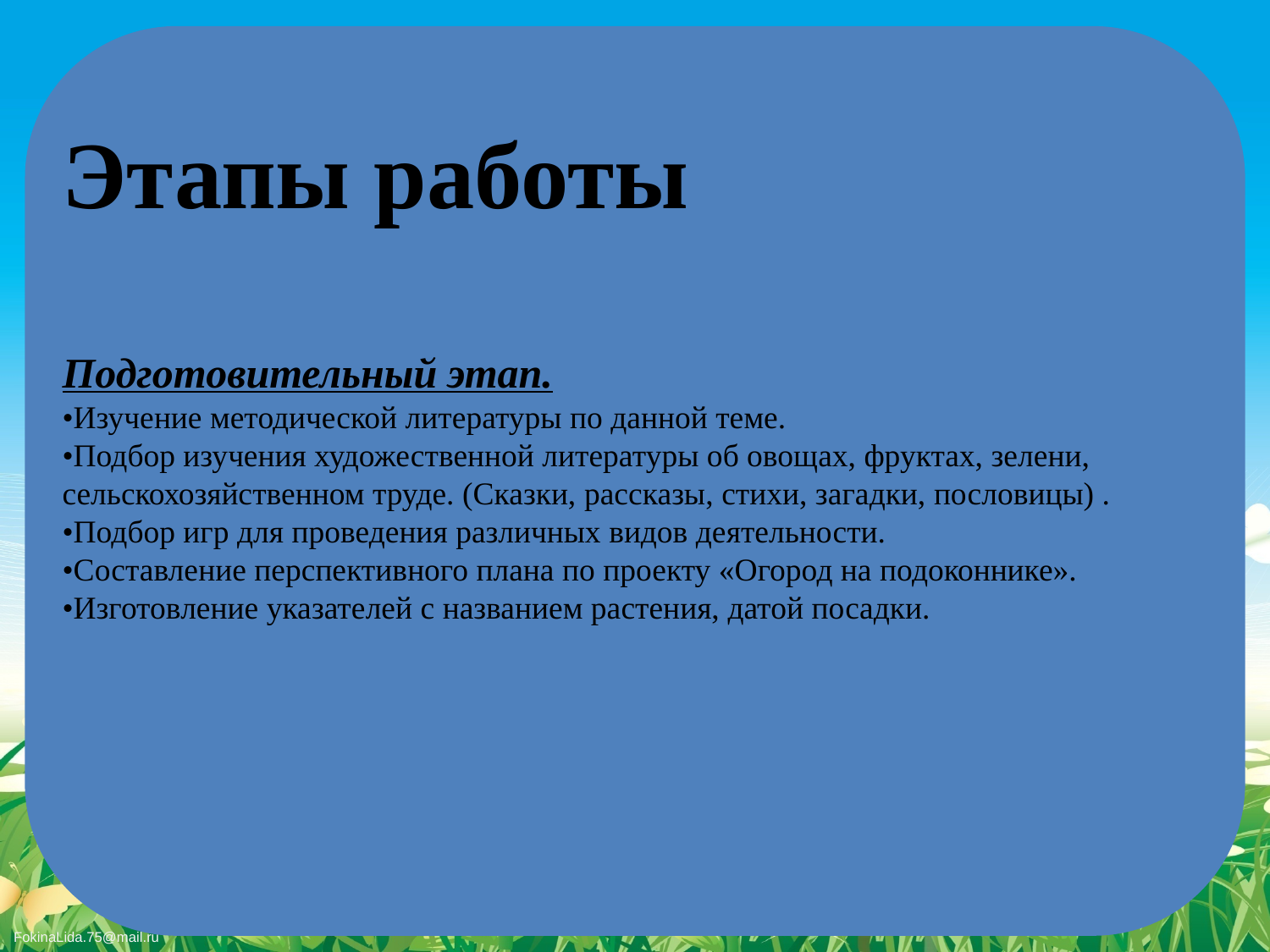

# Этапы работы Подготовительный этап. •Изучение методической литературы по данной теме. •Подбор изучения художественной литературы об овощах, фруктах, зелени, сельскохозяйственном труде. (Сказки, рассказы, стихи, загадки, пословицы) . •Подбор игр для проведения различных видов деятельности. •Составление перспективного плана по проекту «Огород на подоконнике». •Изготовление указателей с названием растения, датой посадки.